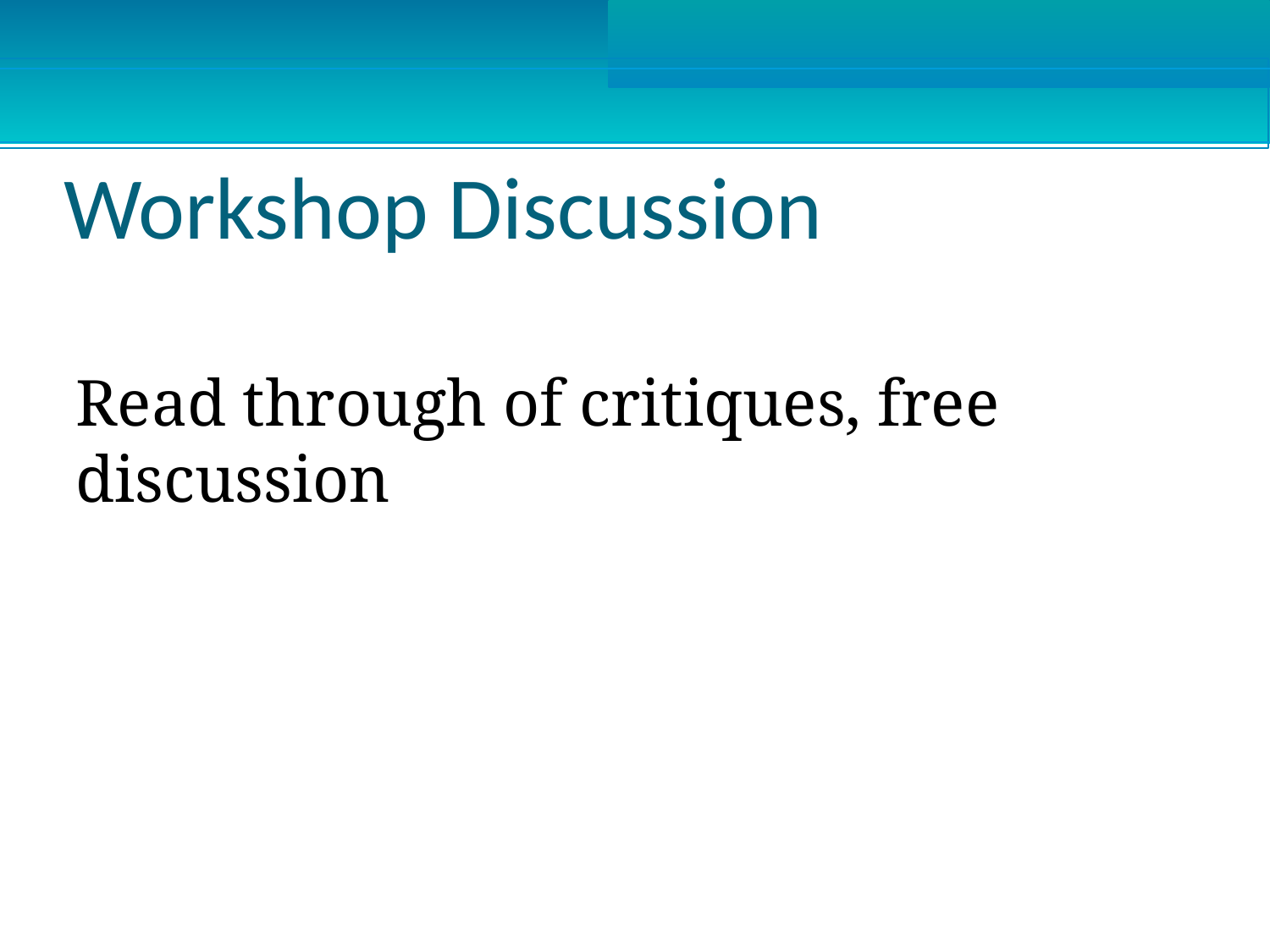

Workshop Discussion
Read through of critiques, free discussion